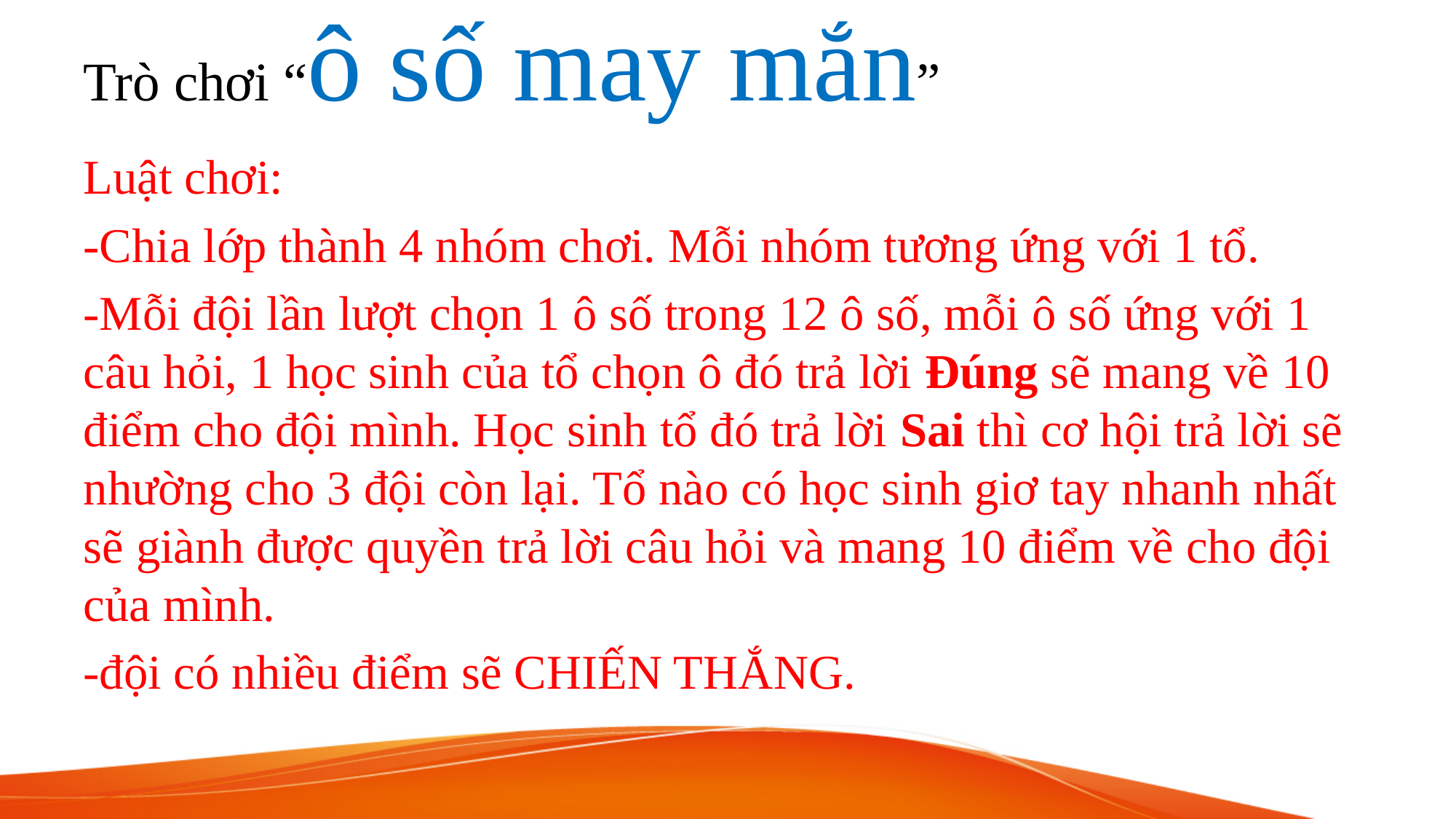

# Trò chơi “ô số may mắn”
Luật chơi:
-Chia lớp thành 4 nhóm chơi. Mỗi nhóm tương ứng với 1 tổ.
-Mỗi đội lần lượt chọn 1 ô số trong 12 ô số, mỗi ô số ứng với 1 câu hỏi, 1 học sinh của tổ chọn ô đó trả lời Đúng sẽ mang về 10 điểm cho đội mình. Học sinh tổ đó trả lời Sai thì cơ hội trả lời sẽ nhường cho 3 đội còn lại. Tổ nào có học sinh giơ tay nhanh nhất sẽ giành được quyền trả lời câu hỏi và mang 10 điểm về cho đội của mình.
-đội có nhiều điểm sẽ CHIẾN THẮNG.